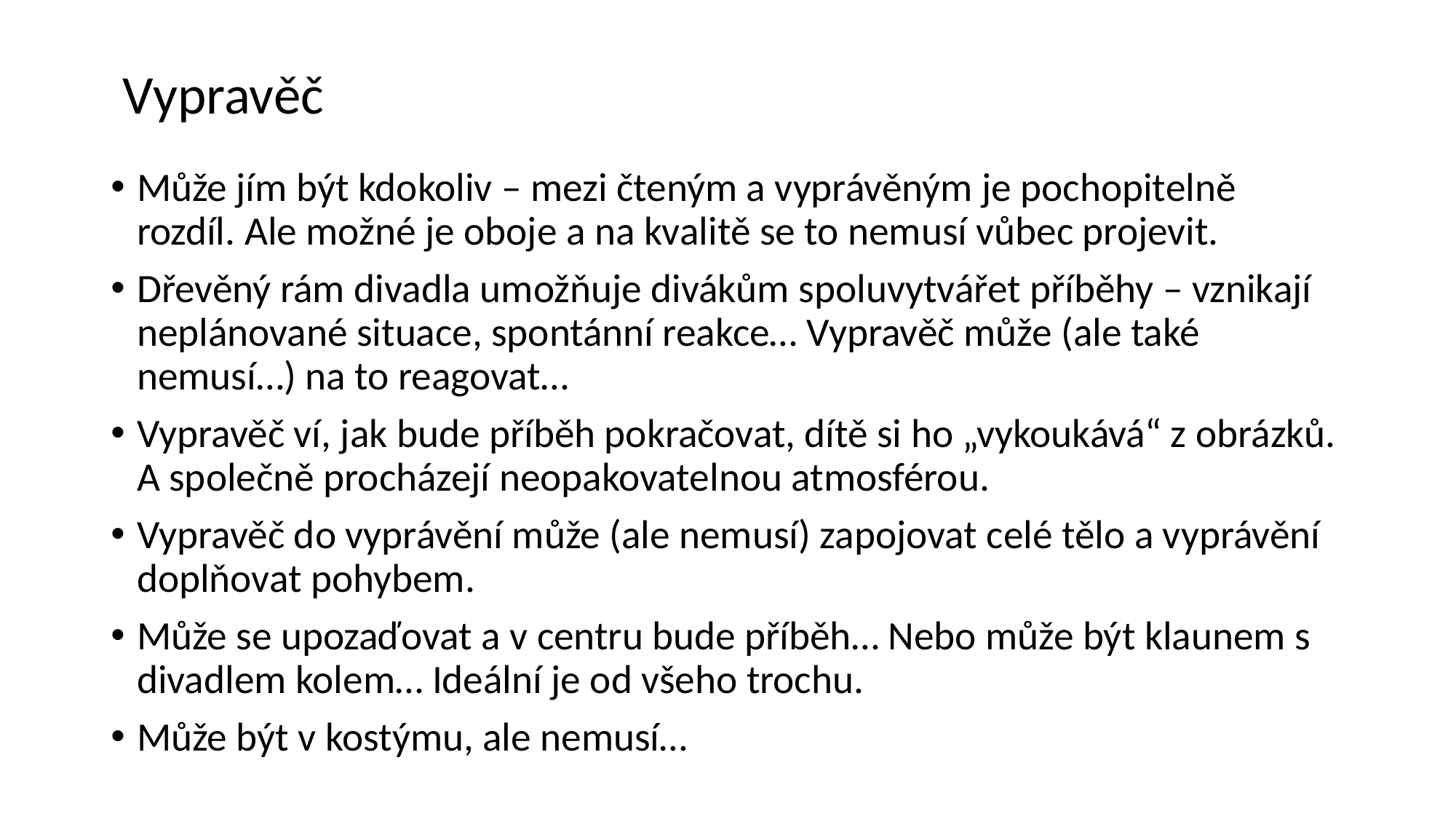

# Vypravěč
Může jím být kdokoliv – mezi čteným a vyprávěným je pochopitelně rozdíl. Ale možné je oboje a na kvalitě se to nemusí vůbec projevit.
Dřevěný rám divadla umožňuje divákům spoluvytvářet příběhy – vznikají neplánované situace, spontánní reakce… Vypravěč může (ale také nemusí…) na to reagovat…
Vypravěč ví, jak bude příběh pokračovat, dítě si ho „vykoukává“ z obrázků. A společně procházejí neopakovatelnou atmosférou.
Vypravěč do vyprávění může (ale nemusí) zapojovat celé tělo a vyprávění doplňovat pohybem.
Může se upozaďovat a v centru bude příběh… Nebo může být klaunem s divadlem kolem… Ideální je od všeho trochu.
Může být v kostýmu, ale nemusí…